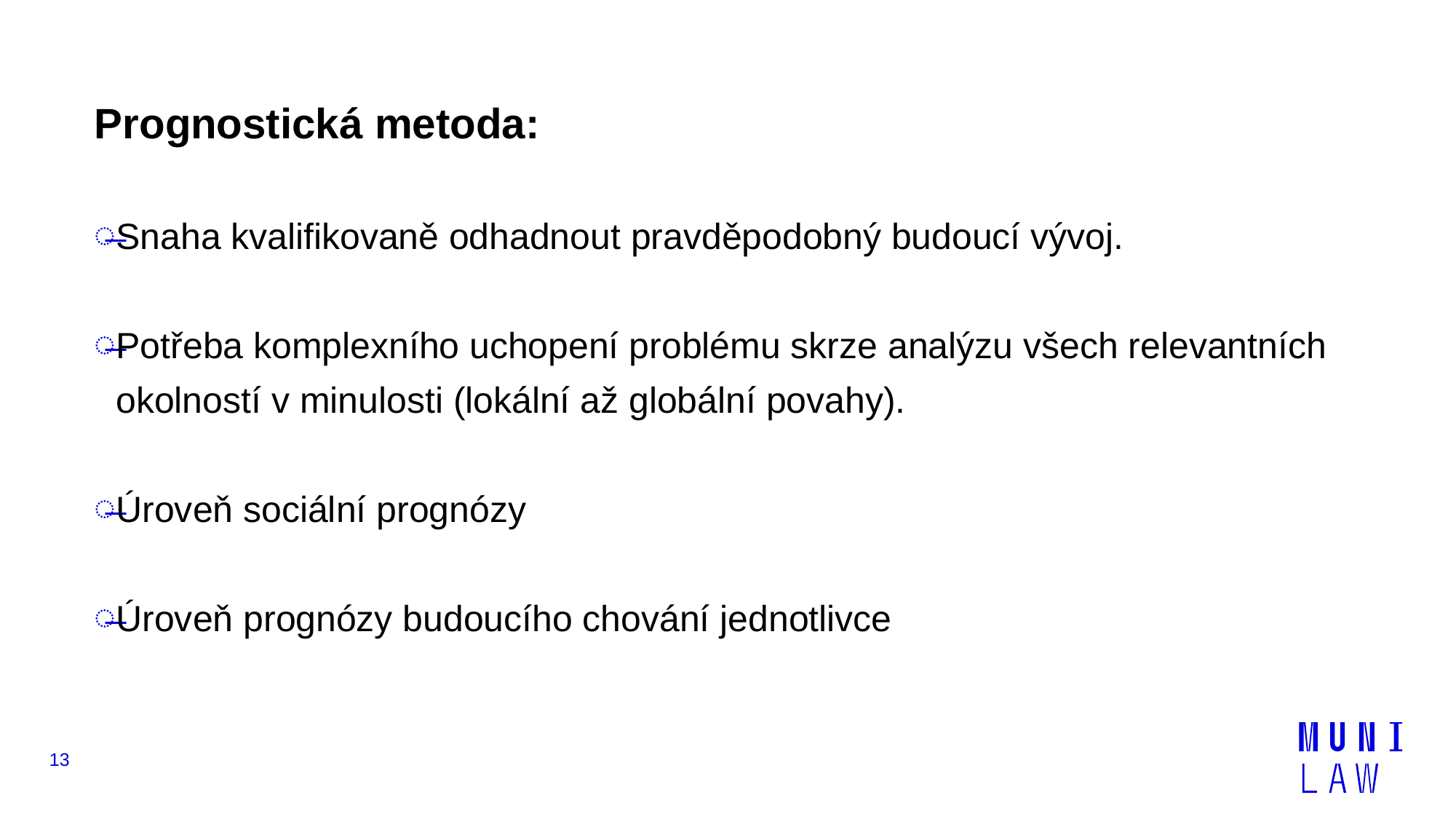

Prognostická metoda:

Snaha kvalifikovaně odhadnout pravděpodobný budoucí vývoj.

Potřeba komplexního uchopení problému skrze analýzu všech relevantních okolností v minulosti (lokální až globální povahy).

Úroveň sociální prognózy

Úroveň prognózy budoucího chování jednotlivce
13